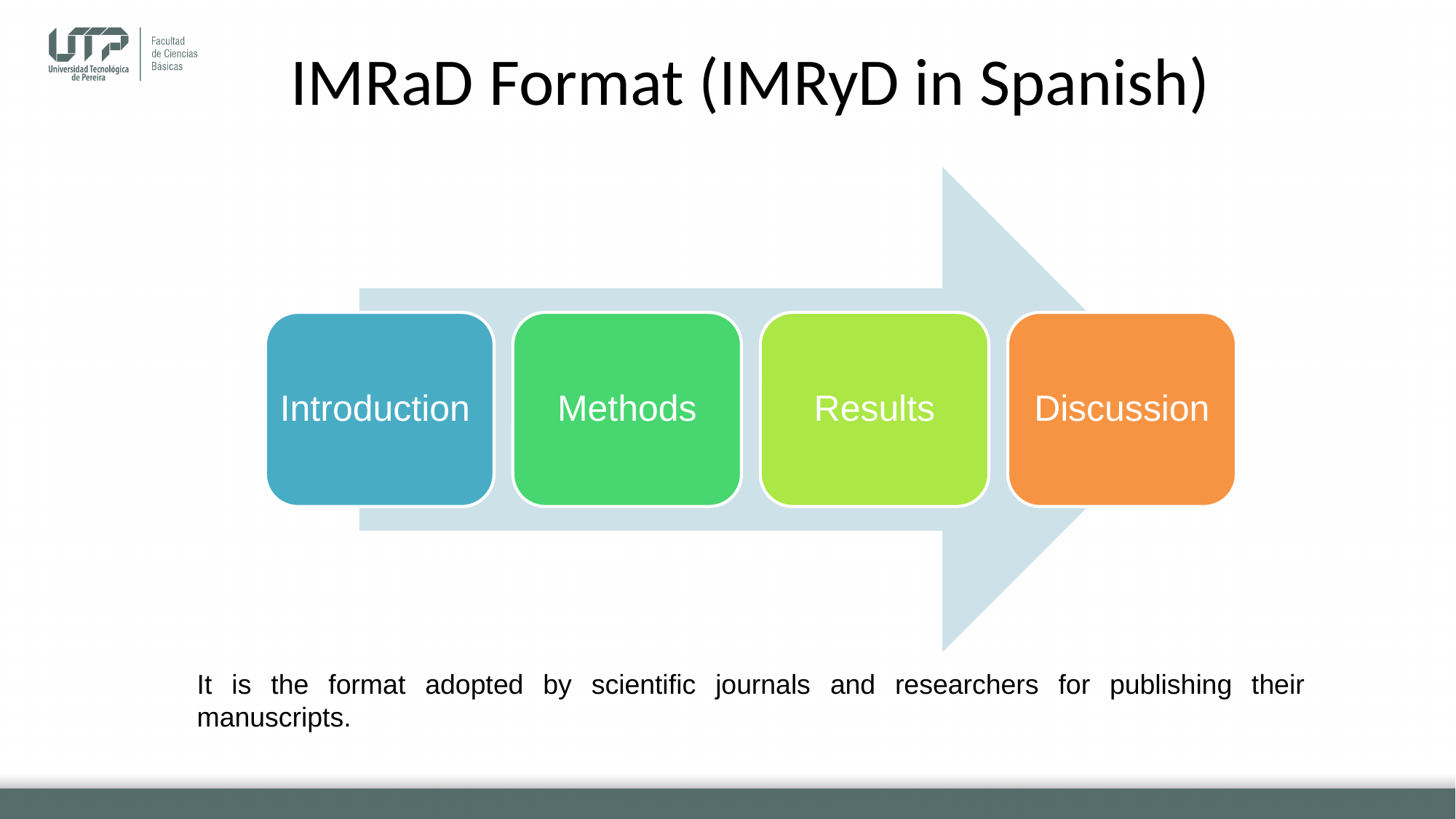

# IMRaD Format (IMRyD in Spanish)

Introduction
Methods
Results
Discussion
It is the format adopted by scientific journals and researchers for publishing their manuscripts.